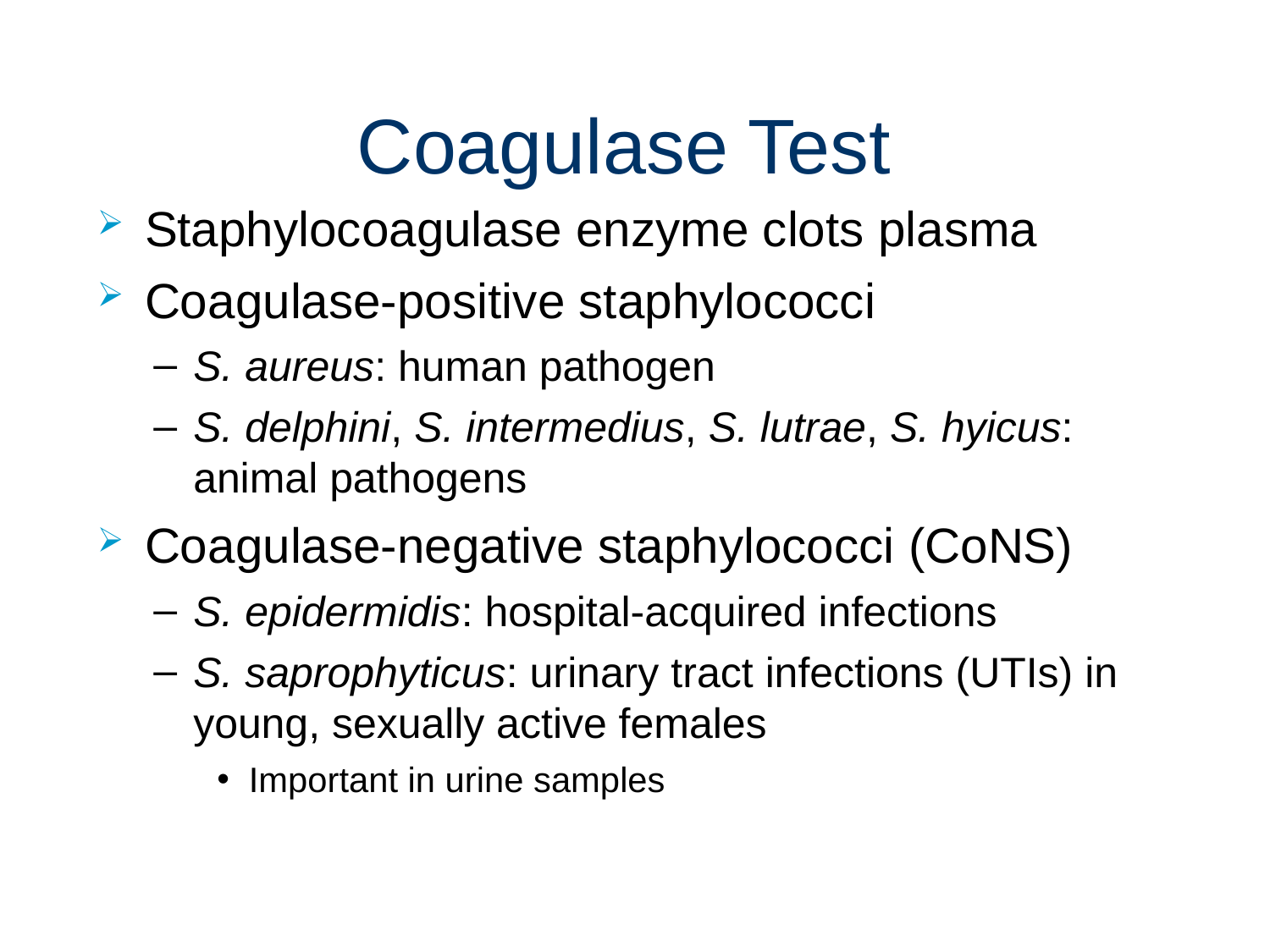

# Coagulase Test
Staphylocoagulase enzyme clots plasma
Coagulase-positive staphylococci
S. aureus: human pathogen
S. delphini, S. intermedius, S. lutrae, S. hyicus: animal pathogens
Coagulase-negative staphylococci (CoNS)
S. epidermidis: hospital-acquired infections
S. saprophyticus: urinary tract infections (UTIs) in young, sexually active females
Important in urine samples